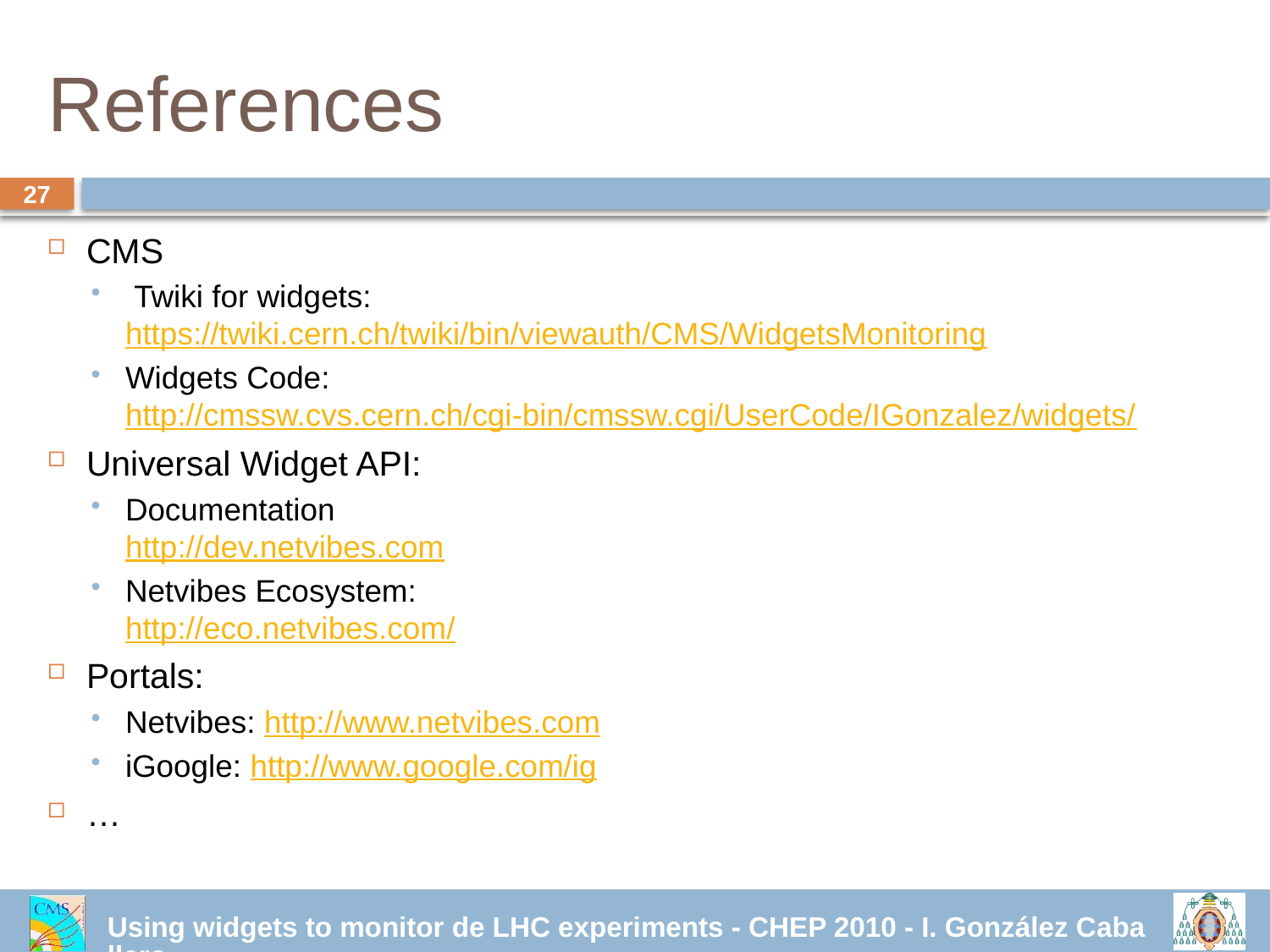

# References
27
CMS
 Twiki for widgets:
https://twiki.cern.ch/twiki/bin/viewauth/CMS/WidgetsMonitoring
Widgets Code:
http://cmssw.cvs.cern.ch/cgi-bin/cmssw.cgi/UserCode/IGonzalez/widgets/
Universal Widget API:
Documentation
http://dev.netvibes.com
Netvibes Ecosystem:
http://eco.netvibes.com/
Portals:
Netvibes: http://www.netvibes.com
iGoogle: http://www.google.com/ig
…

Using widgets to monitor de LHC experiments - CHEP 2010 - I. González Caballero